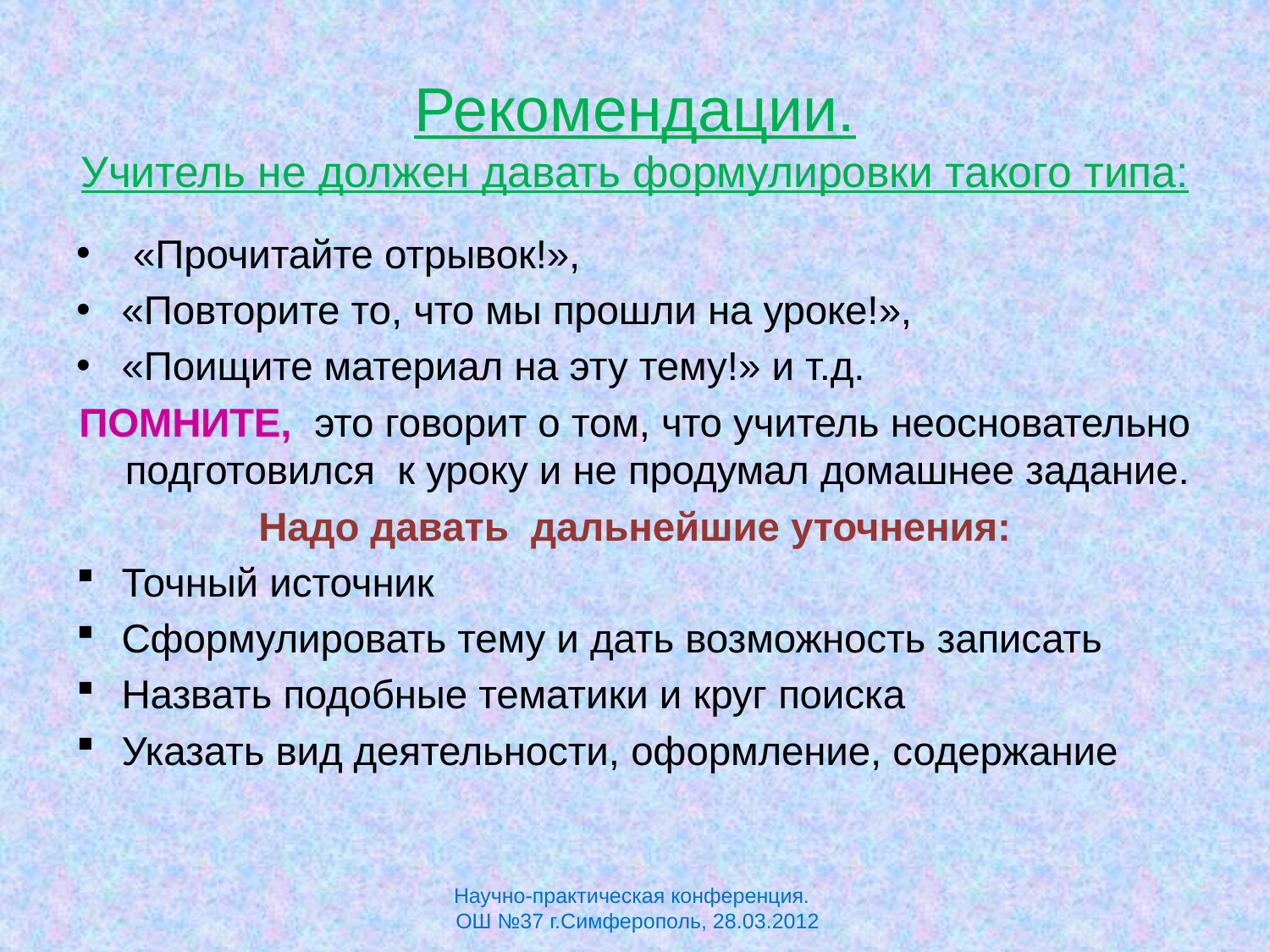

# Рекомендации. Учитель не должен давать формулировки такого типа:
 «Прочитайте отрывок!»,
«Повторите то, что мы прошли на уроке!»,
«Поищите материал на эту тему!» и т.д.
ПОМНИТЕ,  это говорит о том, что учитель неосновательно подготовился  к уроку и не продумал домашнее задание.
 Надо давать  дальнейшие уточнения:
Точный источник
Сформулировать тему и дать возможность записать
Назвать подобные тематики и круг поиска
Указать вид деятельности, оформление, содержание

Научно-практическая конференция.
 ОШ №37 г.Симферополь, 28.03.2012